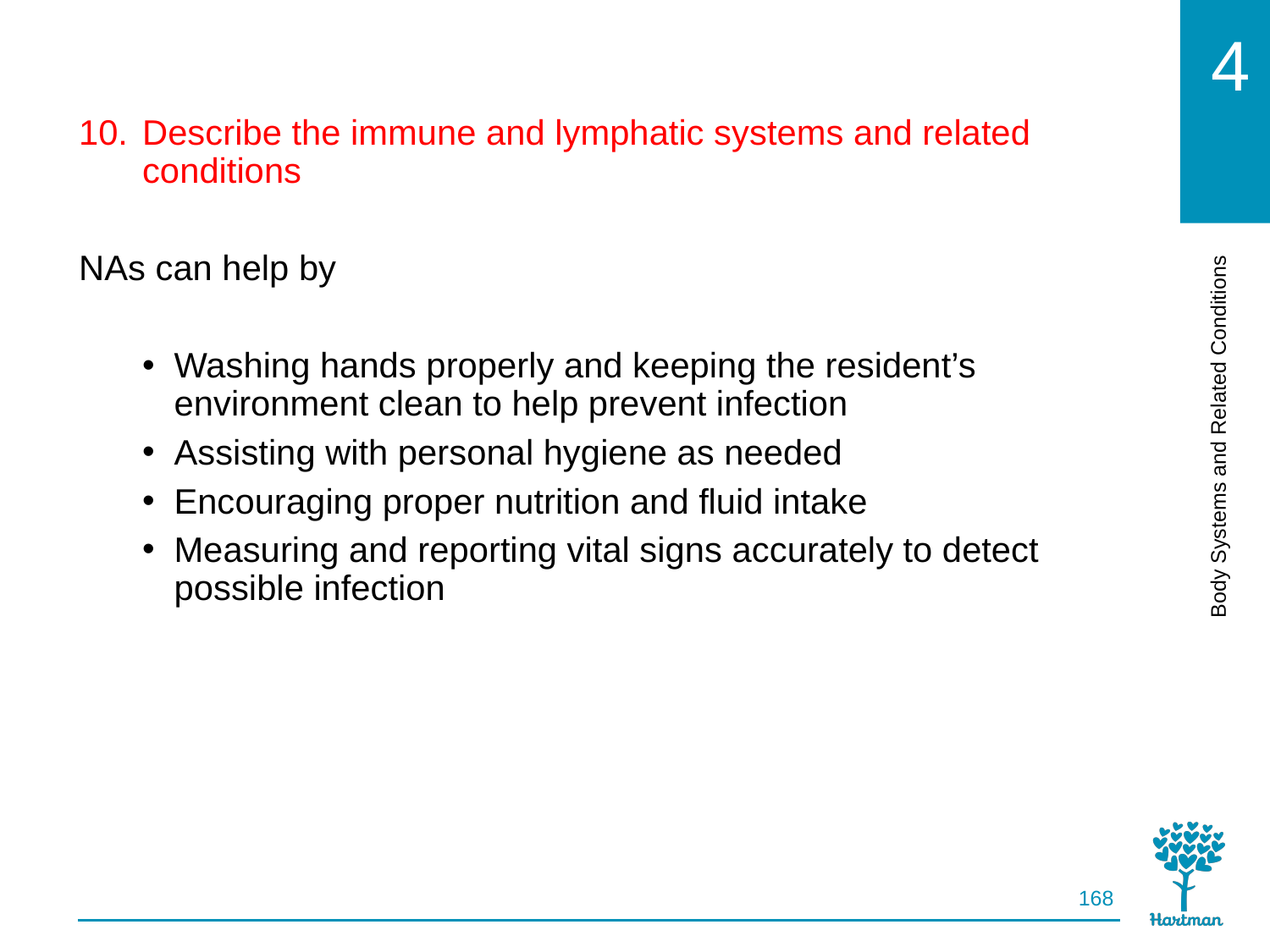

# LO10, content 5
Describe the immune and lymphatic systems and related conditions

NAs can help by

Washing hands properly and keeping the resident’s environment clean to help prevent infection
Assisting with personal hygiene as needed
Encouraging proper nutrition and fluid intake
Measuring and reporting vital signs accurately to detect possible infection

168